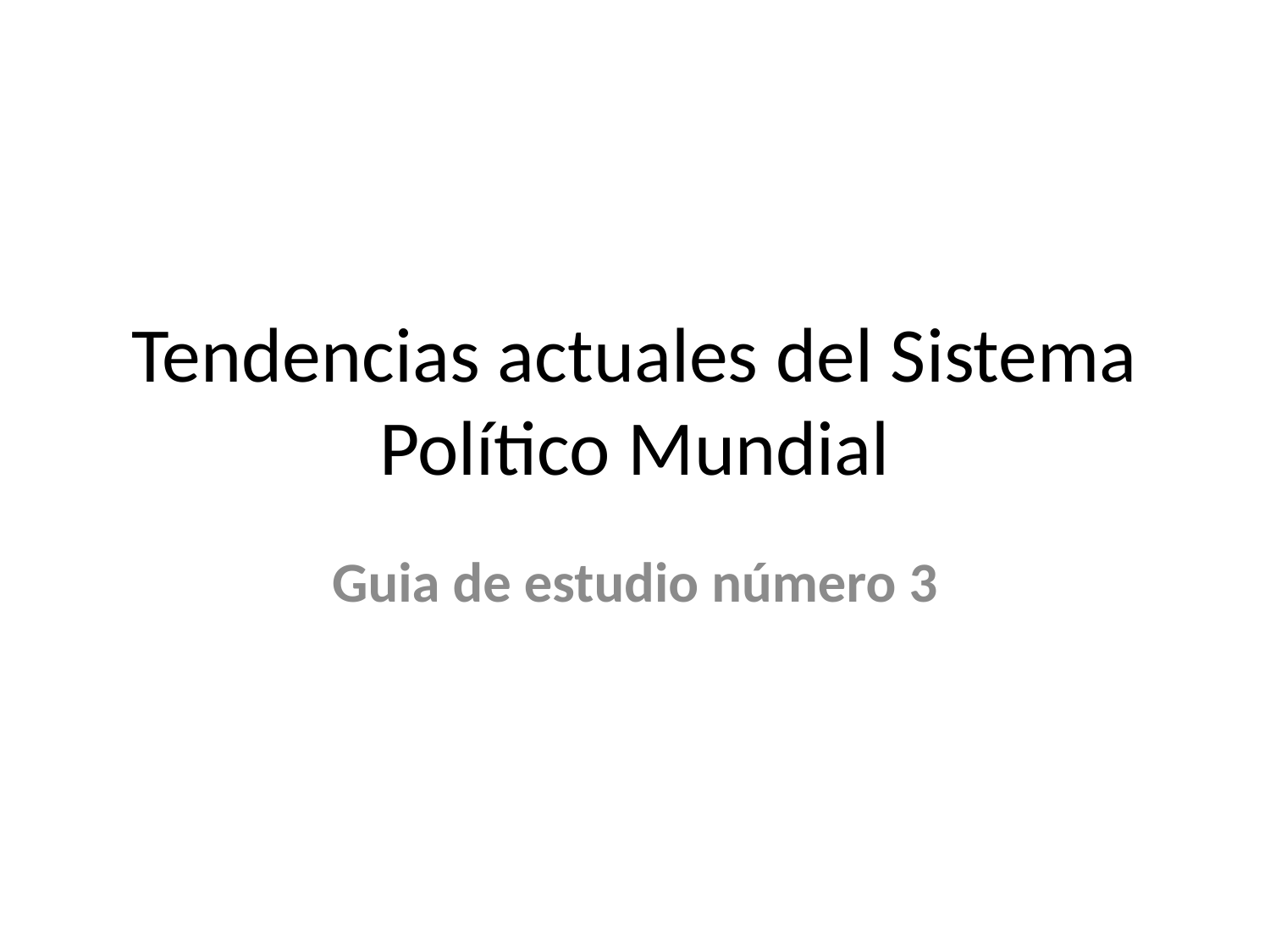

# Tendencias actuales del Sistema Político Mundial
Guia de estudio número 3